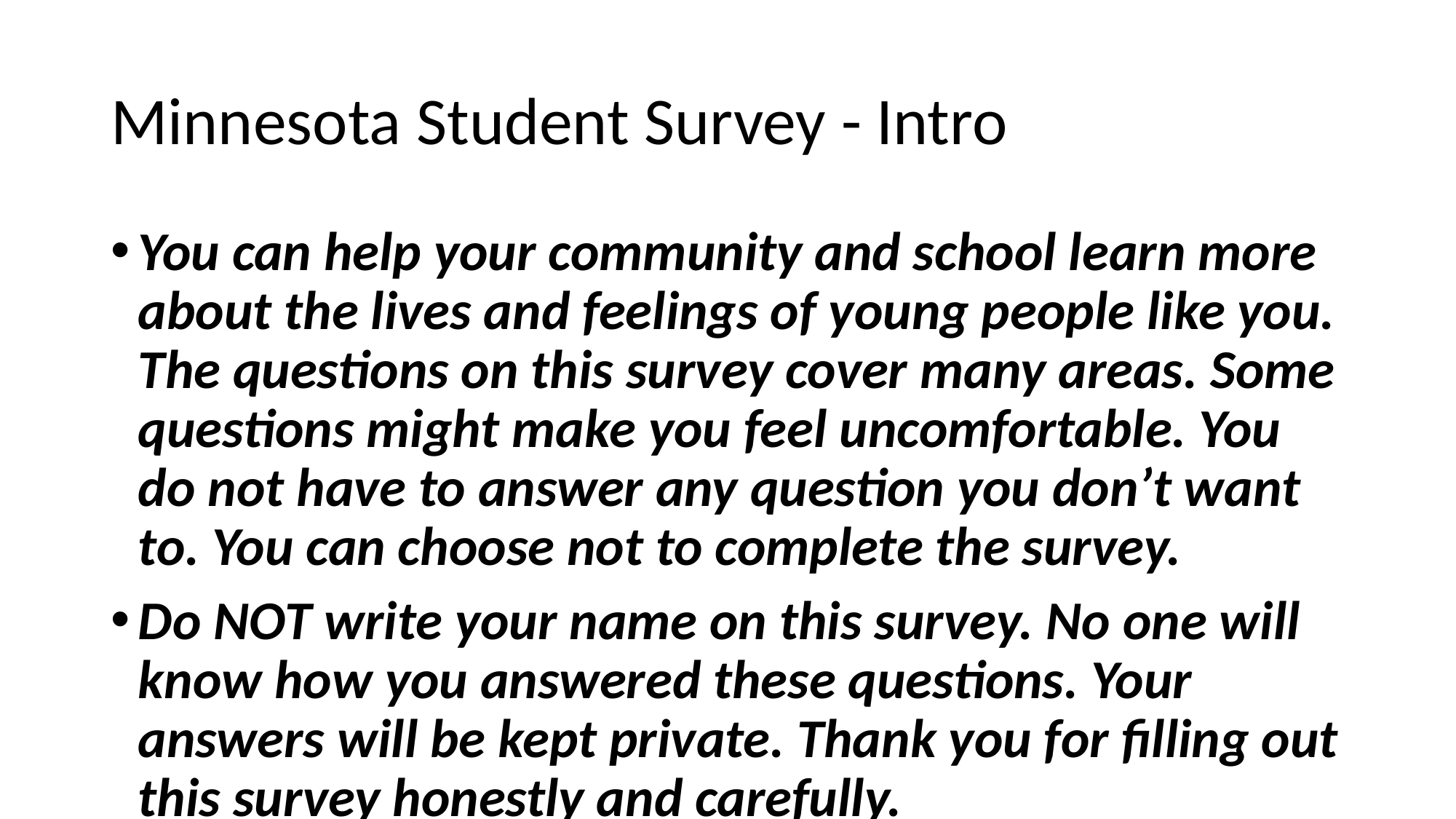

# Minnesota Student Survey - Intro
You can help your community and school learn more about the lives and feelings of young people like you. The questions on this survey cover many areas. Some questions might make you feel uncomfortable. You do not have to answer any question you don’t want to. You can choose not to complete the survey.
Do NOT write your name on this survey. No one will know how you answered these questions. Your answers will be kept private. Thank you for filling out this survey honestly and carefully.